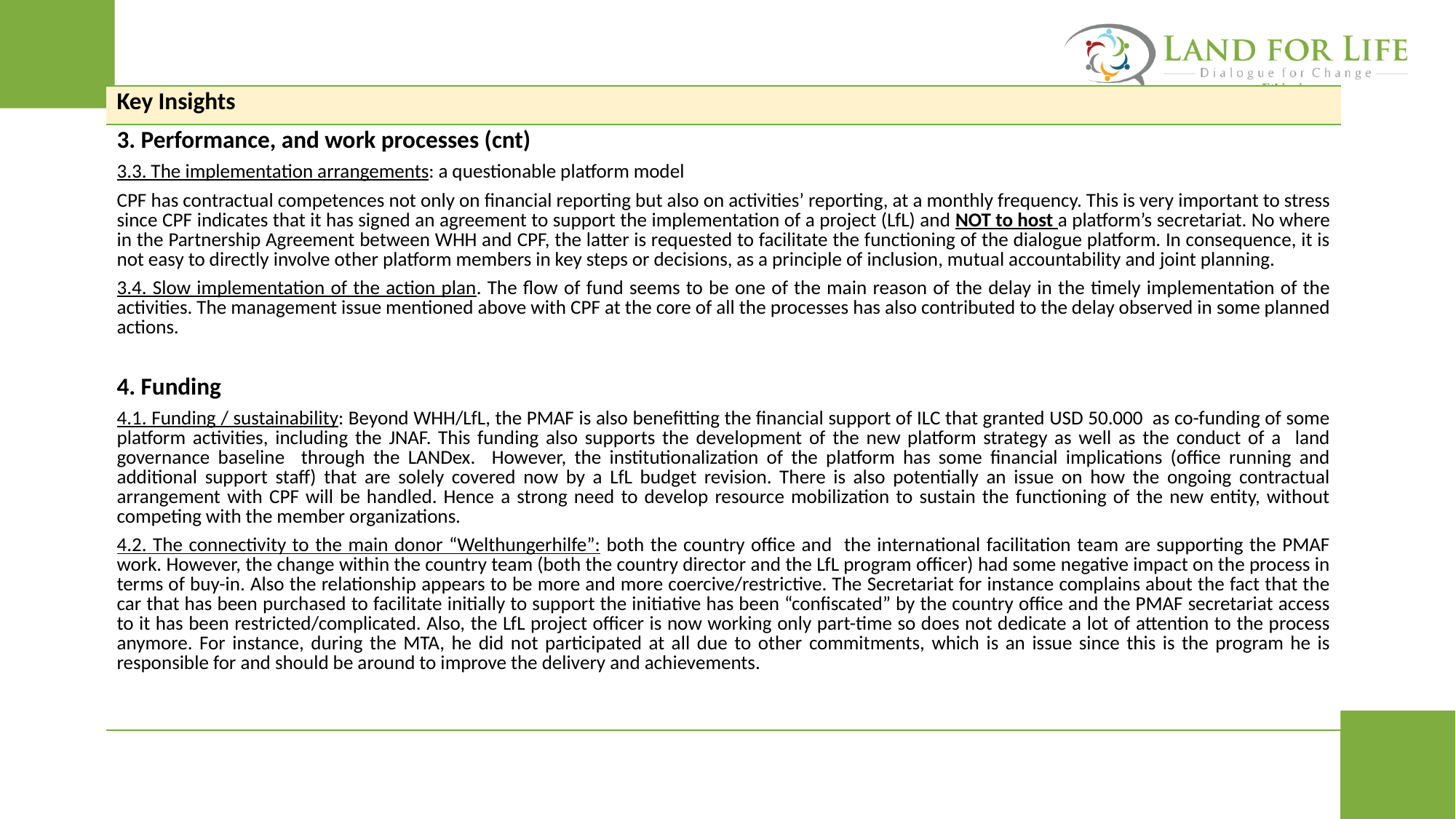

| Key Insights |
| --- |
| 3. Performance, and work processes (cnt) 3.3. The implementation arrangements: a questionable platform model CPF has contractual competences not only on financial reporting but also on activities’ reporting, at a monthly frequency. This is very important to stress since CPF indicates that it has signed an agreement to support the implementation of a project (LfL) and NOT to host a platform’s secretariat. No where in the Partnership Agreement between WHH and CPF, the latter is requested to facilitate the functioning of the dialogue platform. In consequence, it is not easy to directly involve other platform members in key steps or decisions, as a principle of inclusion, mutual accountability and joint planning. 3.4. Slow implementation of the action plan. The flow of fund seems to be one of the main reason of the delay in the timely implementation of the activities. The management issue mentioned above with CPF at the core of all the processes has also contributed to the delay observed in some planned actions. 4. Funding 4.1. Funding / sustainability: Beyond WHH/LfL, the PMAF is also benefitting the financial support of ILC that granted USD 50.000 as co-funding of some platform activities, including the JNAF. This funding also supports the development of the new platform strategy as well as the conduct of a land governance baseline through the LANDex. However, the institutionalization of the platform has some financial implications (office running and additional support staff) that are solely covered now by a LfL budget revision. There is also potentially an issue on how the ongoing contractual arrangement with CPF will be handled. Hence a strong need to develop resource mobilization to sustain the functioning of the new entity, without competing with the member organizations. 4.2. The connectivity to the main donor “Welthungerhilfe”: both the country office and the international facilitation team are supporting the PMAF work. However, the change within the country team (both the country director and the LfL program officer) had some negative impact on the process in terms of buy-in. Also the relationship appears to be more and more coercive/restrictive. The Secretariat for instance complains about the fact that the car that has been purchased to facilitate initially to support the initiative has been “confiscated” by the country office and the PMAF secretariat access to it has been restricted/complicated. Also, the LfL project officer is now working only part-time so does not dedicate a lot of attention to the process anymore. For instance, during the MTA, he did not participated at all due to other commitments, which is an issue since this is the program he is responsible for and should be around to improve the delivery and achievements. |